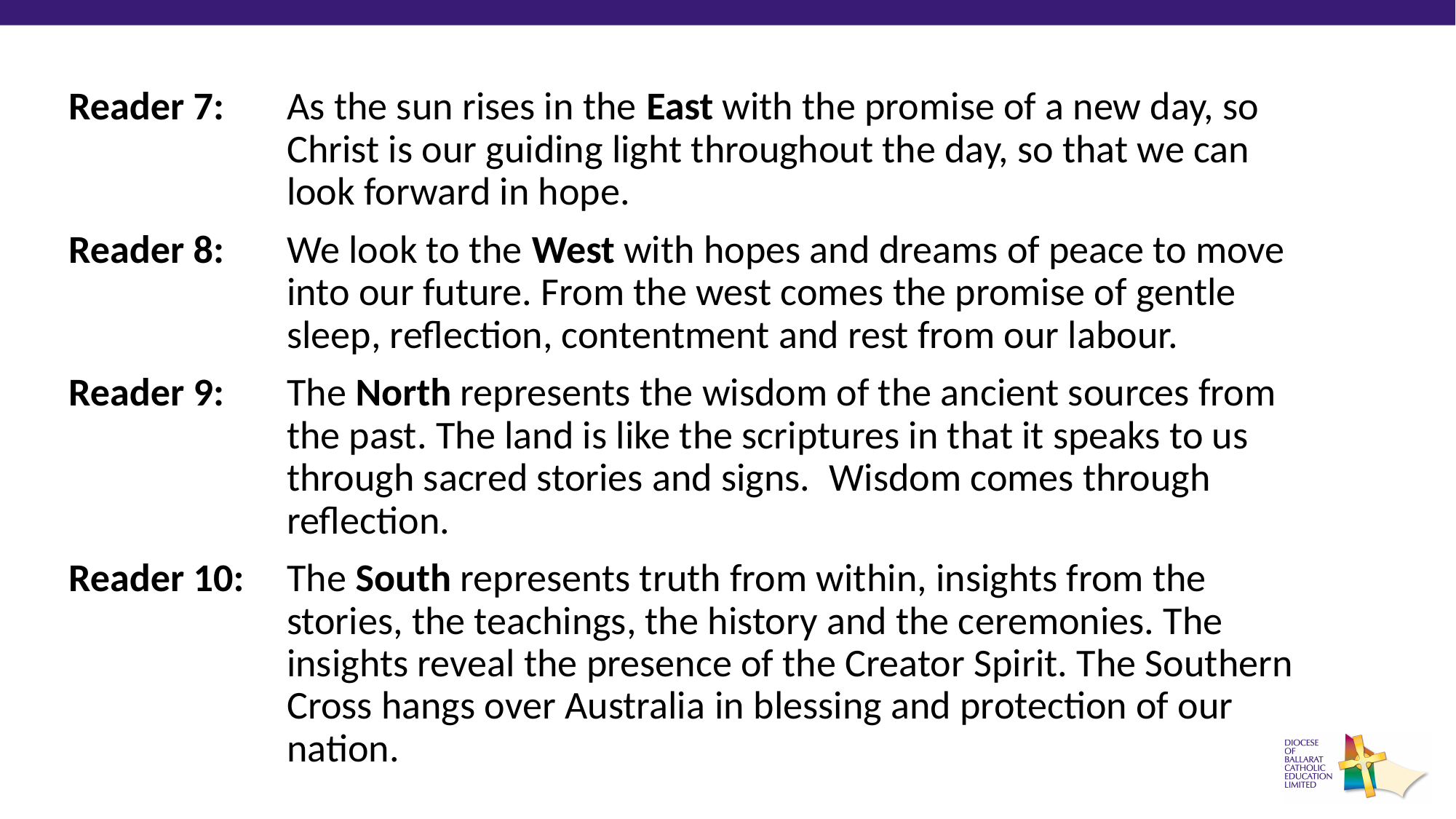

Reader 7:	As the sun rises in the East with the promise of a new day, so 				Christ is our guiding light throughout the day, so that we can 				look forward in hope.
Reader 8:	We look to the West with hopes and dreams of peace to move 			into our future. From the west comes the promise of gentle 				sleep, reflection, contentment and rest from our labour.
Reader 9:	The North represents the wisdom of the ancient sources from 			the past. The land is like the scriptures in that it speaks to us 				through sacred stories and signs.  Wisdom comes through 				reflection.
Reader 10:	The South represents truth from within, insights from the 				stories, the teachings, the history and the ceremonies. The 				insights reveal the presence of the Creator Spirit. The Southern 			Cross hangs over Australia in blessing and protection of our 				nation.